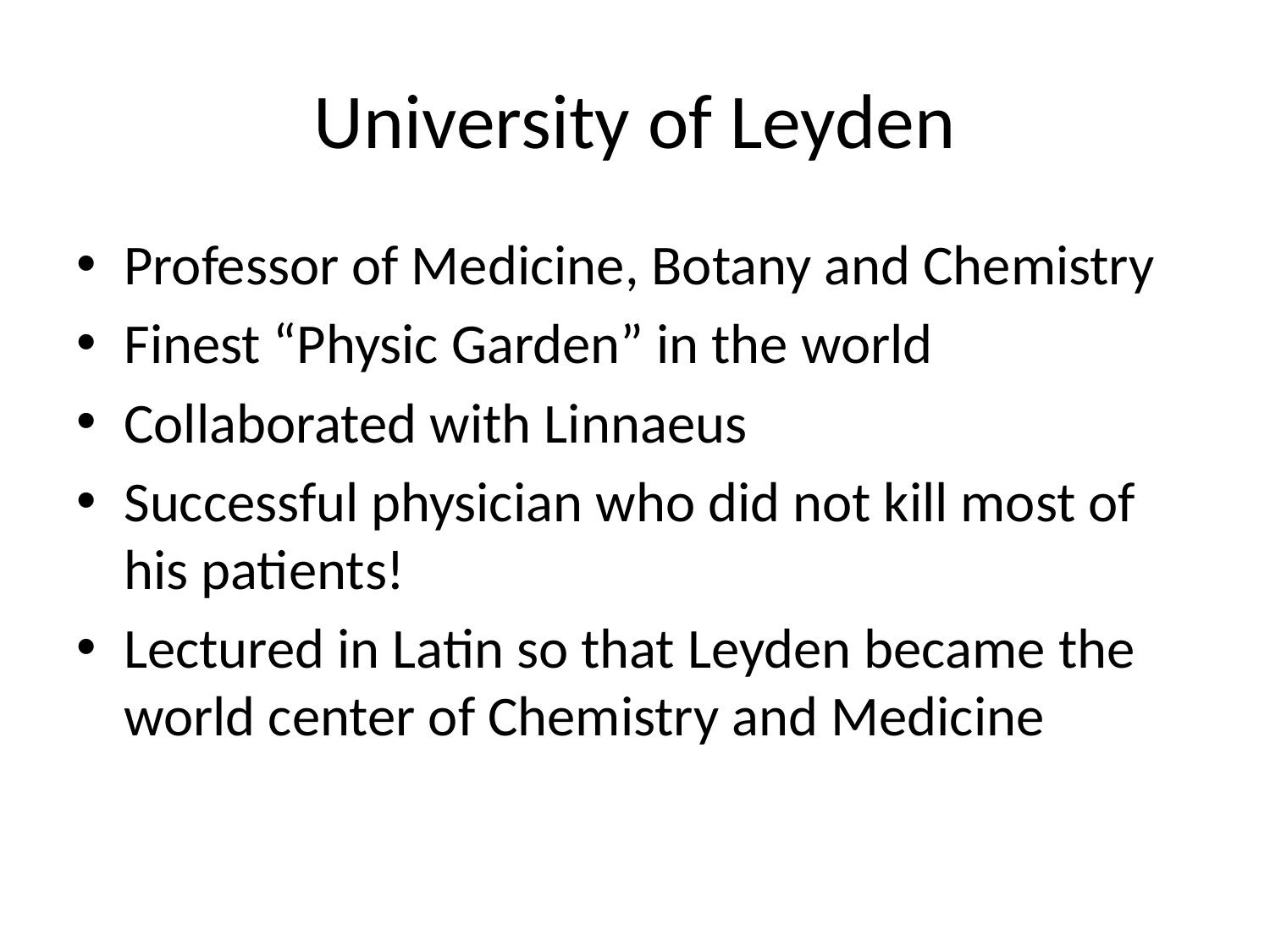

# University of Leyden
Professor of Medicine, Botany and Chemistry
Finest “Physic Garden” in the world
Collaborated with Linnaeus
Successful physician who did not kill most of his patients!
Lectured in Latin so that Leyden became the world center of Chemistry and Medicine